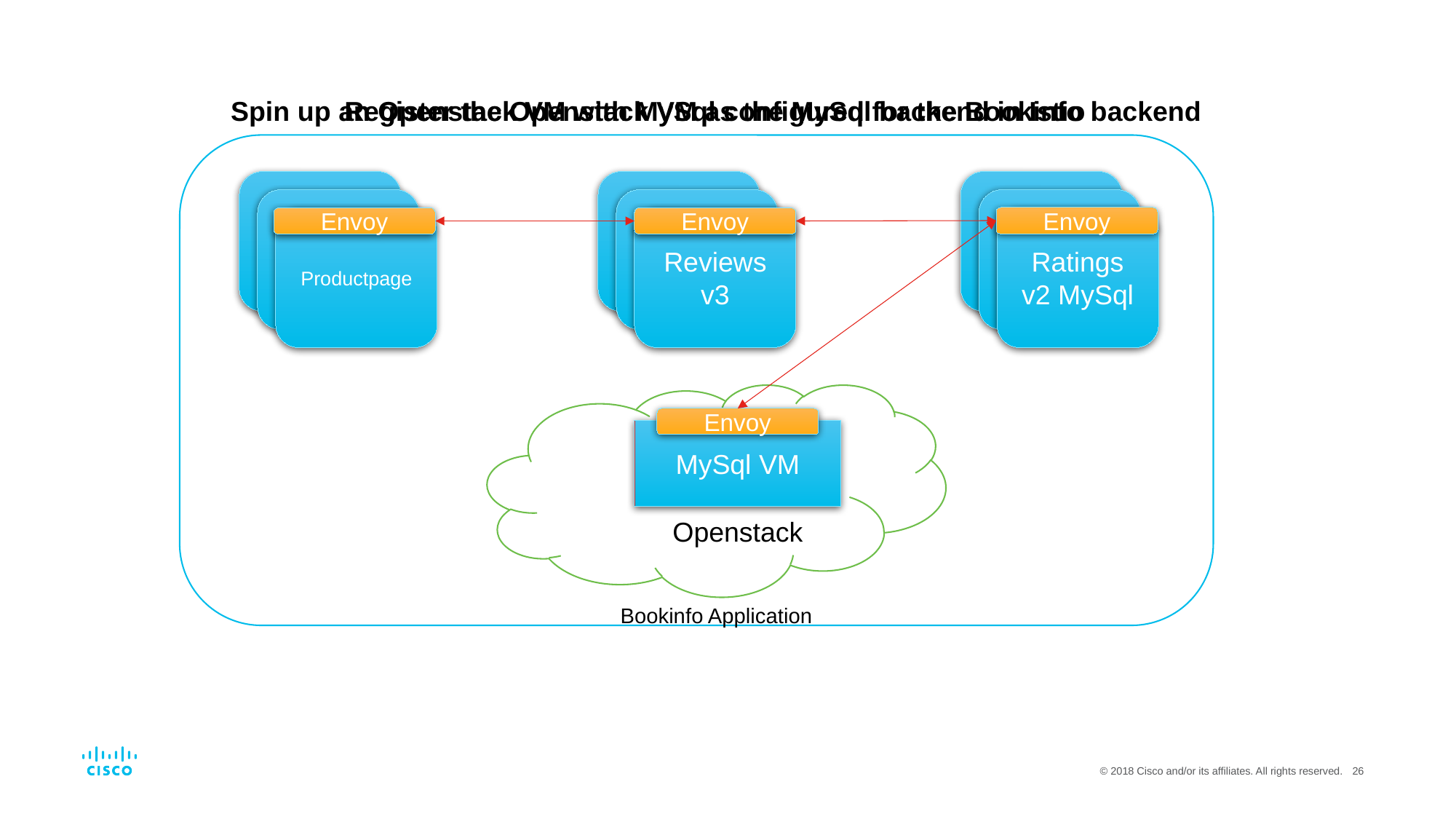

Register the Openstack VM as the MySql backend in Istio
Spin up an Openstack VM with MySql configured for the Bookinfo backend

Productpage
Reviews
Ratings
Productpage
Reviews
Ratings
Envoy
Envoy
Productpage
Reviews
v3
Envoy
Ratings
v2 MySql

Envoy
MySql VM
Openstack
Bookinfo Application
© 2018 Cisco and/or its affiliates. All rights reserved.
26